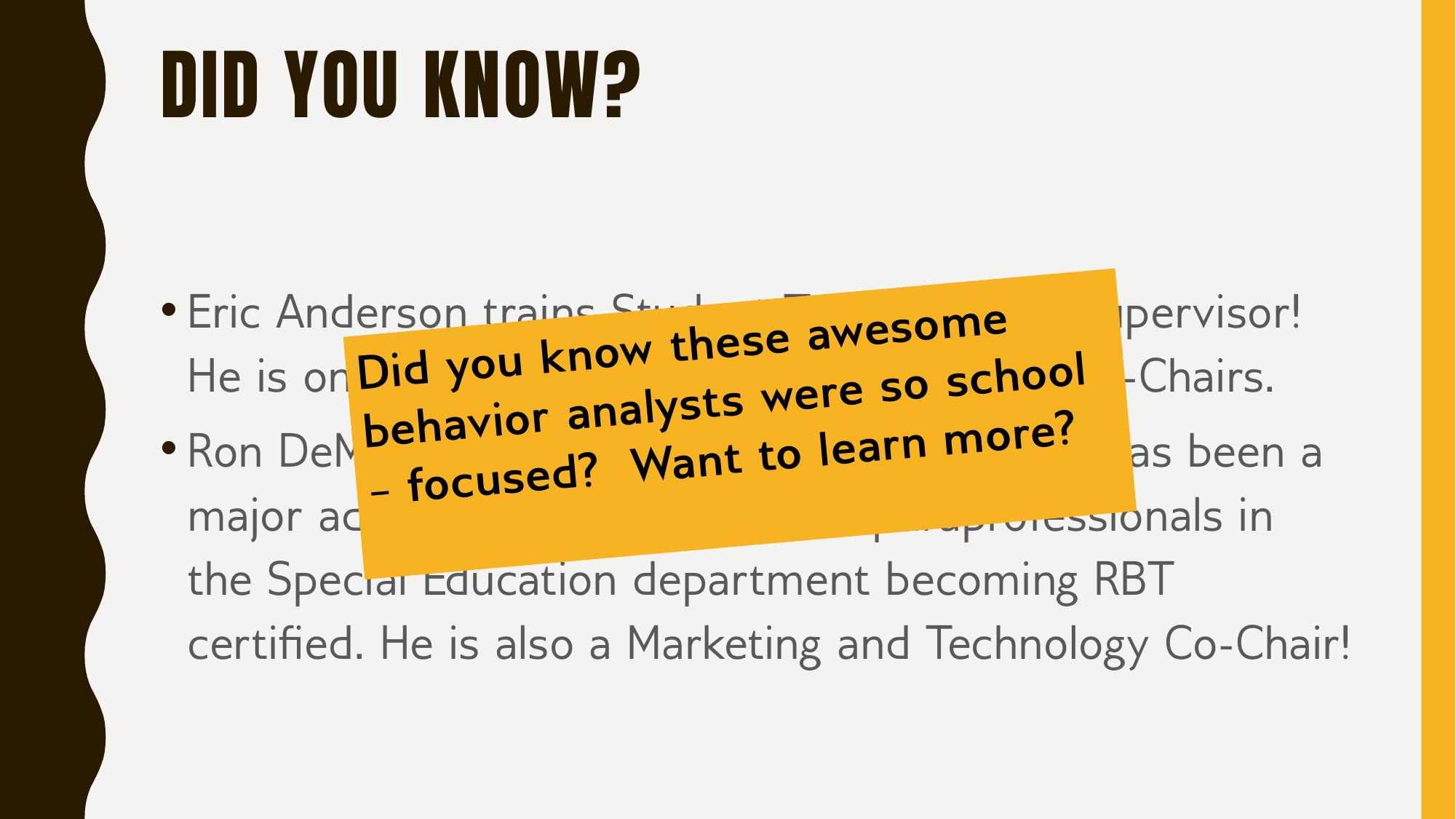

# Did you know?
Eric Anderson trains Student Teachers as a Supervisor!  He is one of our Marketing and Technology Co-Chairs.
Ron DeMeuesy works for Dublin schools and has been a major advocate for getting all the paraprofessionals in the Special Education department becoming RBT certified. He is also a Marketing and Technology Co-Chair!

Did you know these awesome behavior analysts were so school – focused?  Want to learn more?